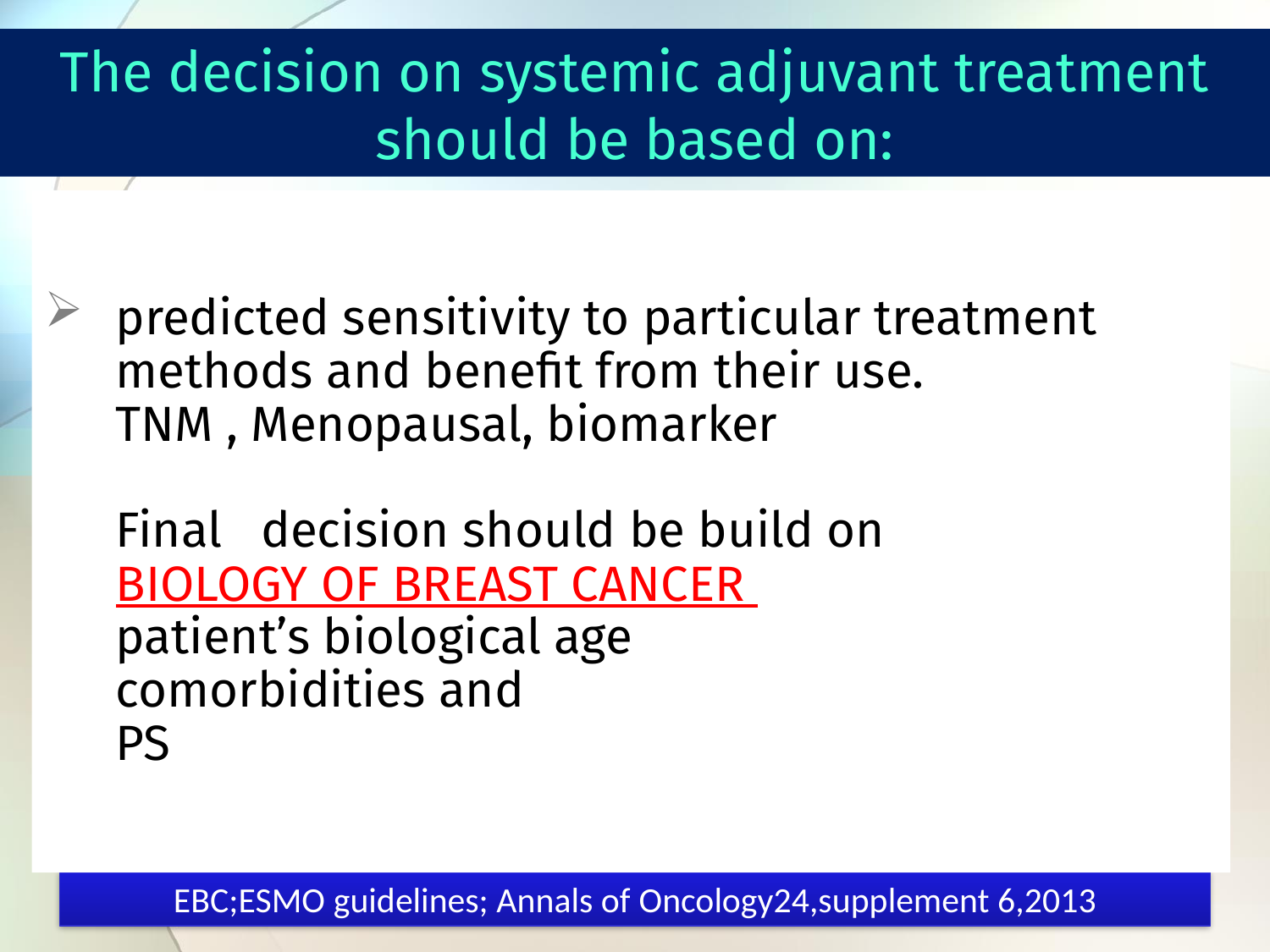

The decision on systemic adjuvant treatment should be based on:
# predicted sensitivity to particular treatment methods and benefit from their use. TNM , Menopausal, biomarker Final   decision should be build on BIOLOGY OF BREAST CANCER patient’s biological age comorbidities and PS
EBC;ESMO guidelines; Annals of Oncology24,supplement 6,2013